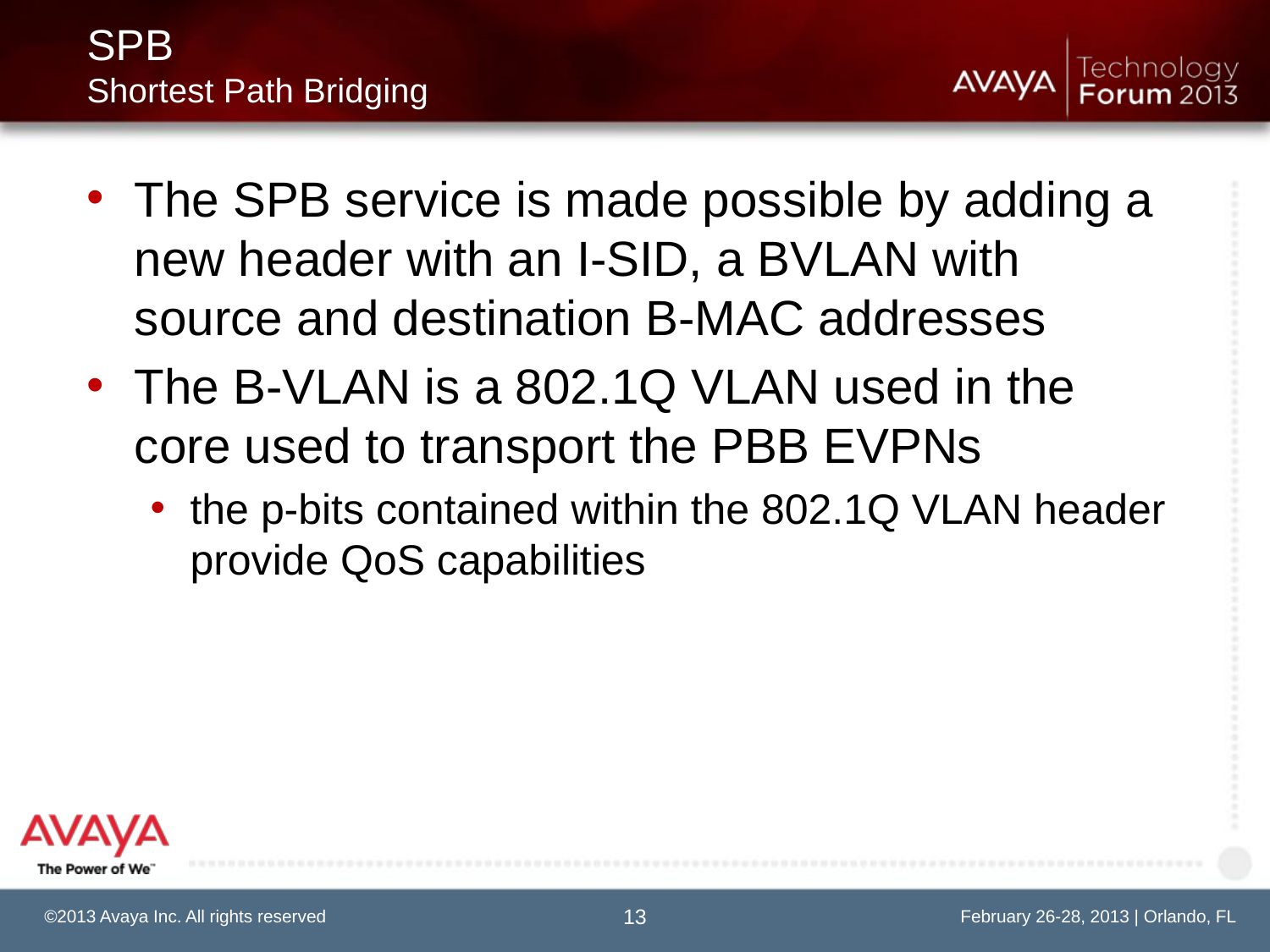

# SPB Shortest Path Bridging
The SPB service is made possible by adding a new header with an I-SID, a BVLAN with source and destination B-MAC addresses
The B-VLAN is a 802.1Q VLAN used in the core used to transport the PBB EVPNs
the p-bits contained within the 802.1Q VLAN header provide QoS capabilities

13